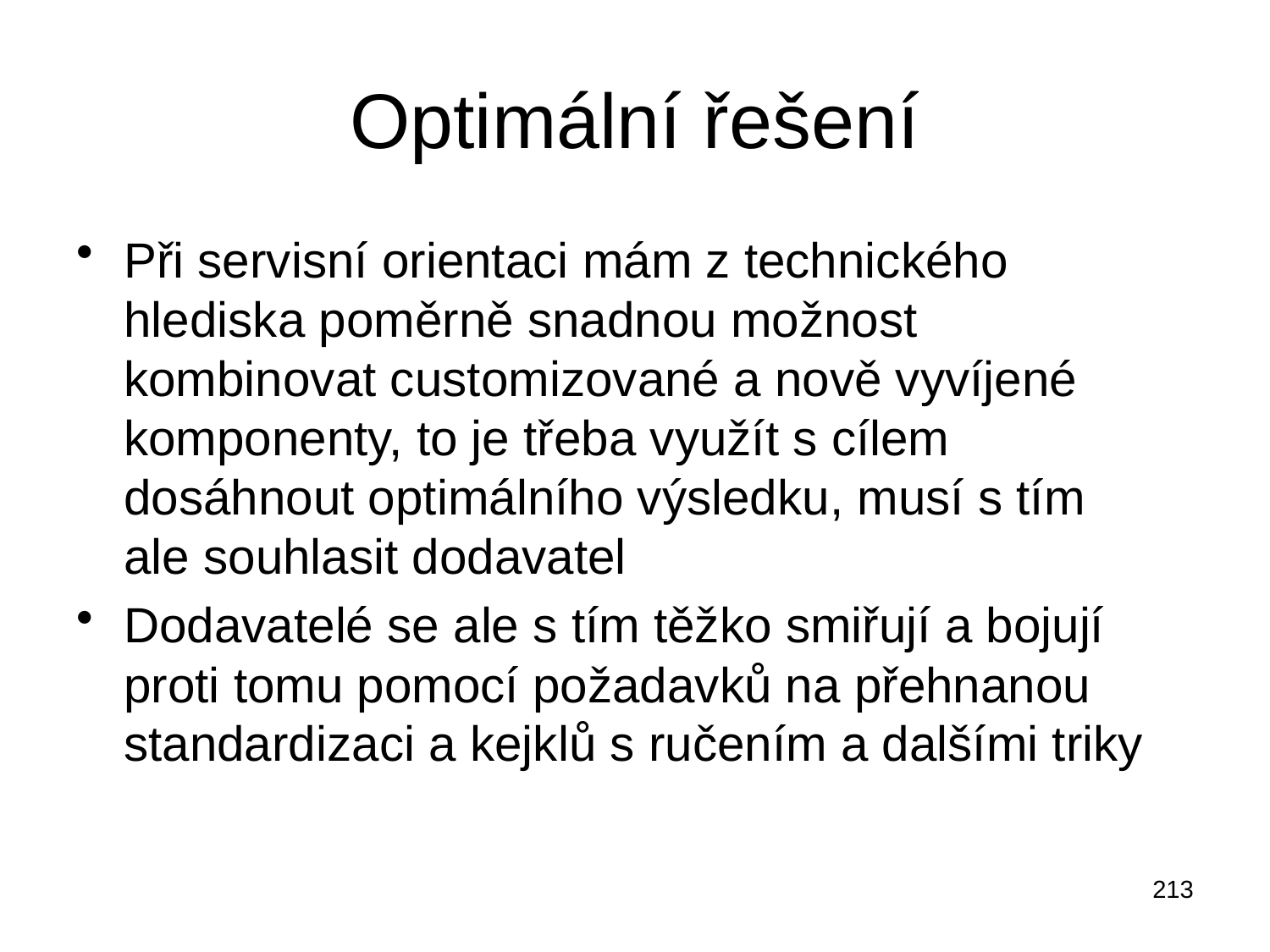

# Optimální řešení
Při servisní orientaci mám z technického hlediska poměrně snadnou možnost kombinovat customizované a nově vyvíjené  komponenty, to je třeba využít s cílem dosáhnout optimálního výsledku, musí s tím ale souhlasit dodavatel
Dodavatelé se ale s tím těžko smiřují a bojují proti tomu pomocí požadavků na přehnanou standardizaci a kejklů s ručením a dalšími triky

213